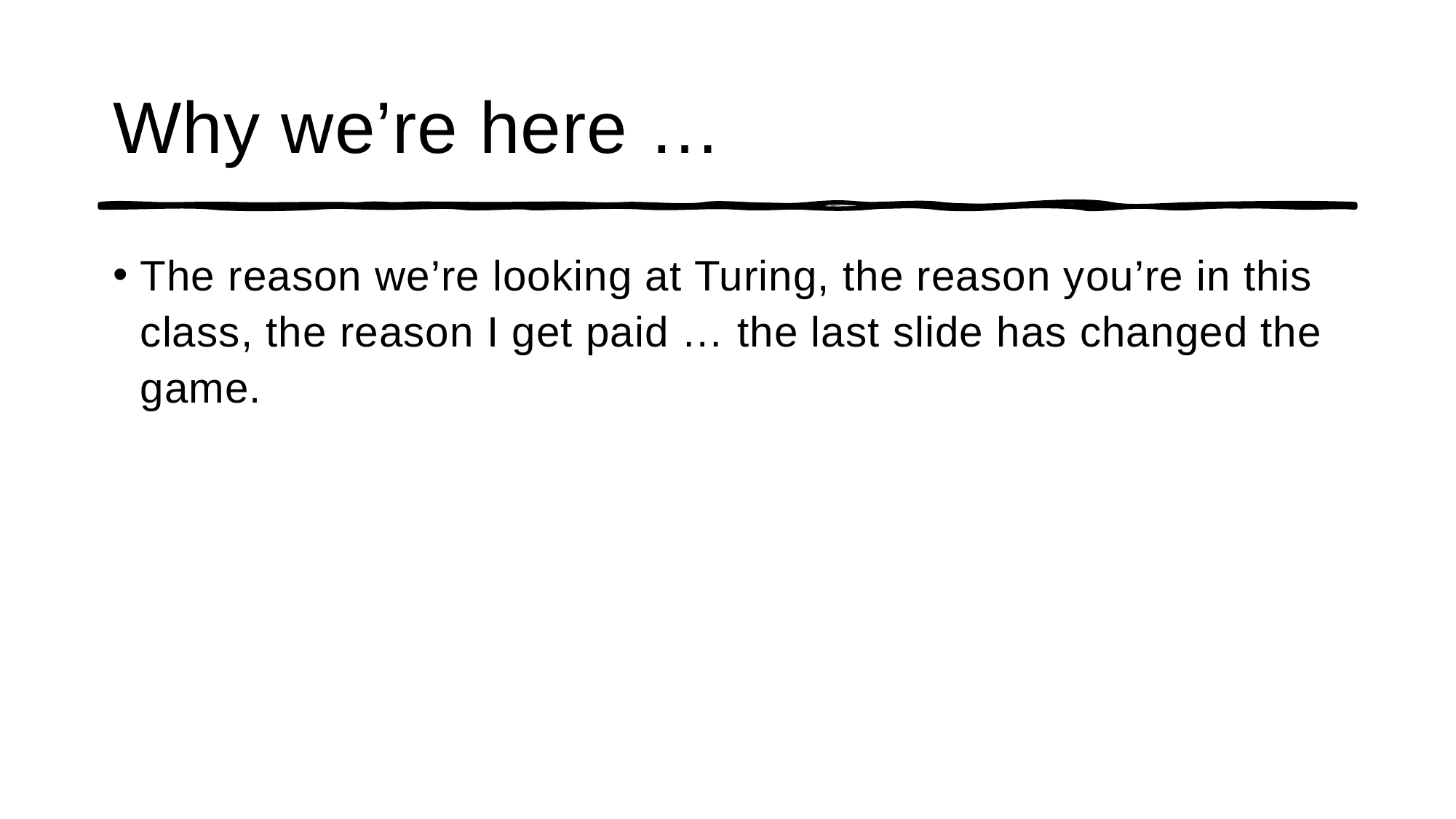

# Why we’re here …
The reason we’re looking at Turing, the reason you’re in this class, the reason I get paid … the last slide has changed the game.